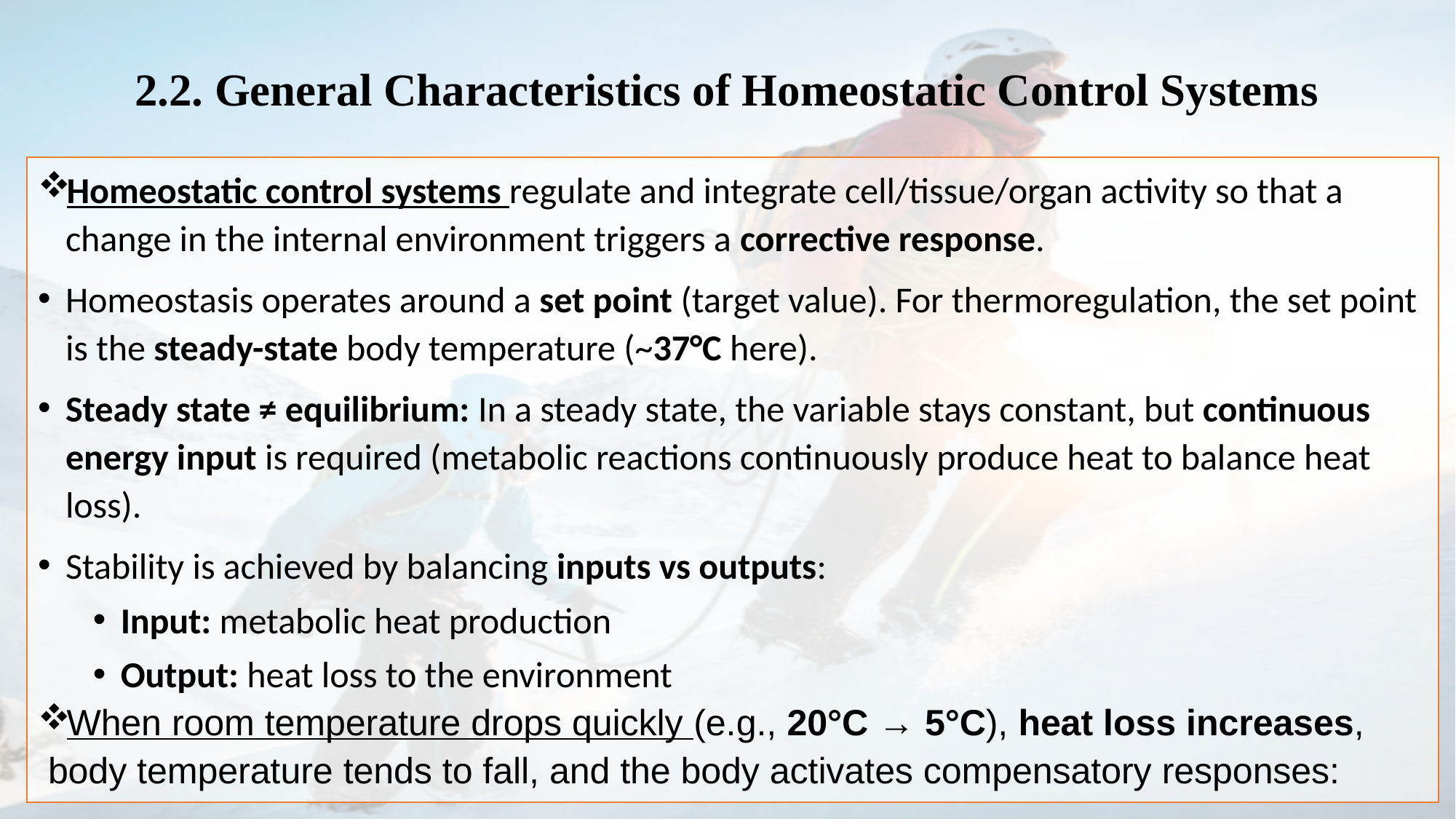

# 2.2. General Characteristics of Homeostatic Control Systems
Homeostatic control systems regulate and integrate cell/tissue/organ activity so that a change in the internal environment triggers a corrective response.
Homeostasis operates around a set point (target value). For thermoregulation, the set point is the steady-state body temperature (~37°C here).
Steady state ≠ equilibrium: In a steady state, the variable stays constant, but continuous energy input is required (metabolic reactions continuously produce heat to balance heat loss).
Stability is achieved by balancing inputs vs outputs:
Input: metabolic heat production
Output: heat loss to the environment
When room temperature drops quickly (e.g., 20°C → 5°C), heat loss increases,
 body temperature tends to fall, and the body activates compensatory responses: